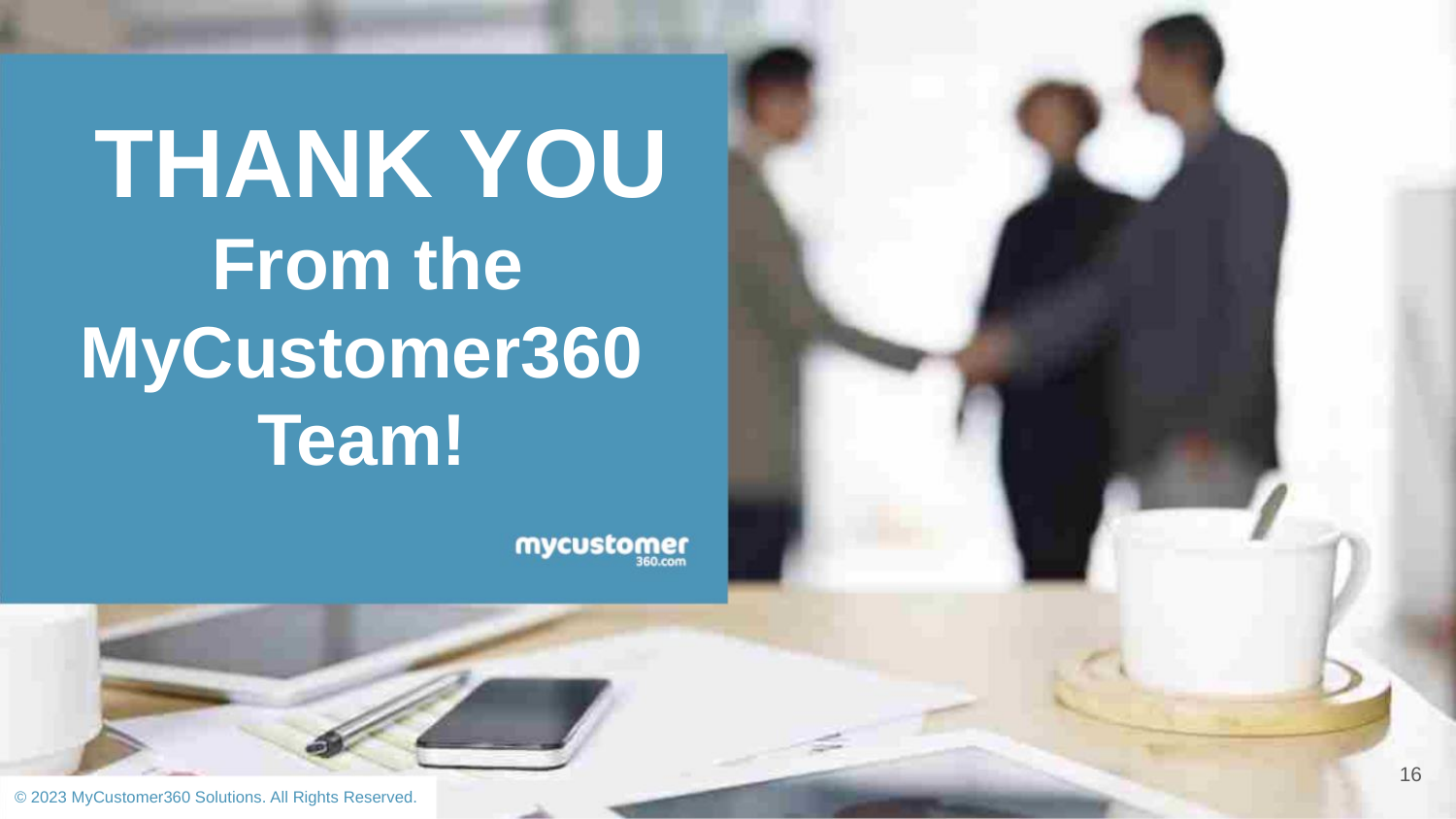

THANK YOU
From the
MyCustomer360
Team!
16
© 2023 MyCustomer360 Solutions. All Rights Reserved.